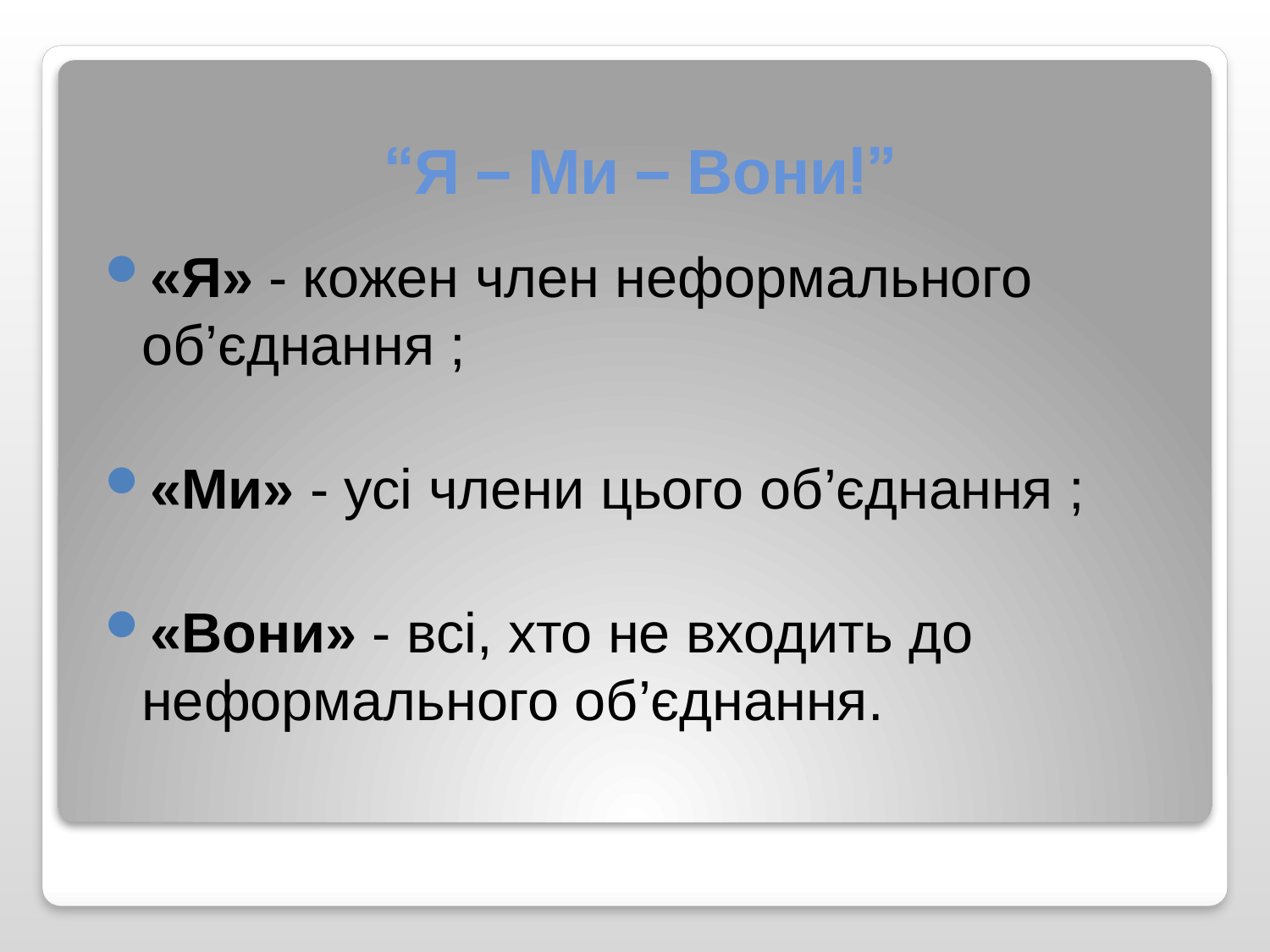

# “Я – Ми – Вони!”
«Я» - кожен член неформального об’єднання ;

«Ми» - усі члени цього об’єднання ;

«Вони» - всі, хто не входить до неформального об’єднання.